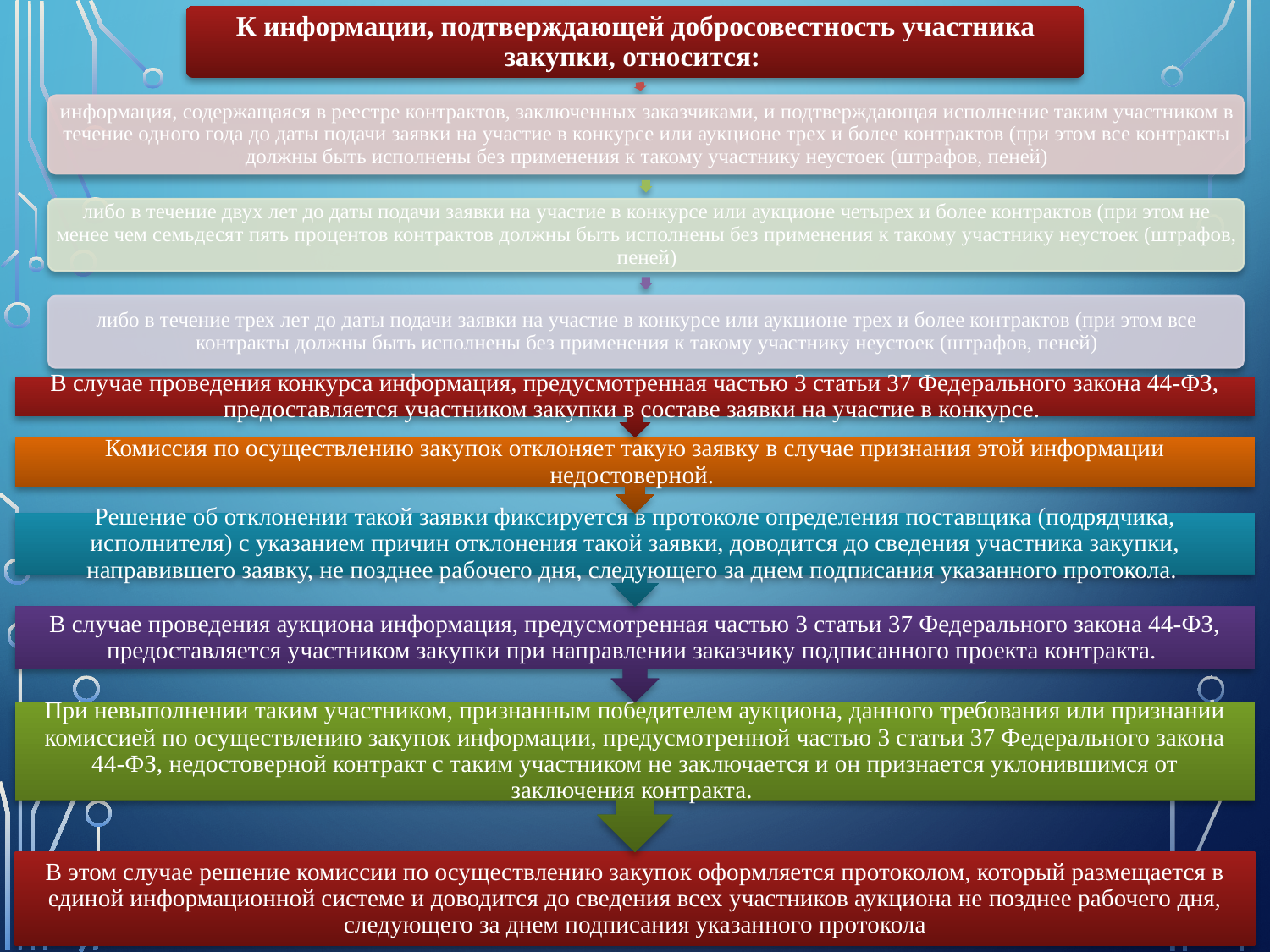

К информации, подтверждающей добросовестность участника закупки, относится:
информация, содержащаяся в реестре контрактов, заключенных заказчиками, и подтверждающая исполнение таким участником в течение одного года до даты подачи заявки на участие в конкурсе или аукционе трех и более контрактов (при этом все контракты должны быть исполнены без применения к такому участнику неустоек (штрафов, пеней)
либо в течение двух лет до даты подачи заявки на участие в конкурсе или аукционе четырех и более контрактов (при этом не менее чем семьдесят пять процентов контрактов должны быть исполнены без применения к такому участнику неустоек (штрафов, пеней)
либо в течение трех лет до даты подачи заявки на участие в конкурсе или аукционе трех и более контрактов (при этом все контракты должны быть исполнены без применения к такому участнику неустоек (штрафов, пеней)
В этом случае решение комиссии по осуществлению закупок оформляется протоколом, который размещается в единой информационной системе и доводится до сведения всех участников аукциона не позднее рабочего дня, следующего за днем подписания указанного протокола
При невыполнении таким участником, признанным победителем аукциона, данного требования или признании комиссией по осуществлению закупок информации, предусмотренной частью 3 статьи 37 Федерального закона 44-ФЗ, недостоверной контракт с таким участником не заключается и он признается уклонившимся от заключения контракта.
В случае проведения аукциона информация, предусмотренная частью 3 статьи 37 Федерального закона 44-ФЗ, предоставляется участником закупки при направлении заказчику подписанного проекта контракта.
Решение об отклонении такой заявки фиксируется в протоколе определения поставщика (подрядчика, исполнителя) с указанием причин отклонения такой заявки, доводится до сведения участника закупки, направившего заявку, не позднее рабочего дня, следующего за днем подписания указанного протокола.
Комиссия по осуществлению закупок отклоняет такую заявку в случае признания этой информации недостоверной.
В случае проведения конкурса информация, предусмотренная частью 3 статьи 37 Федерального закона 44-ФЗ, предоставляется участником закупки в составе заявки на участие в конкурсе.